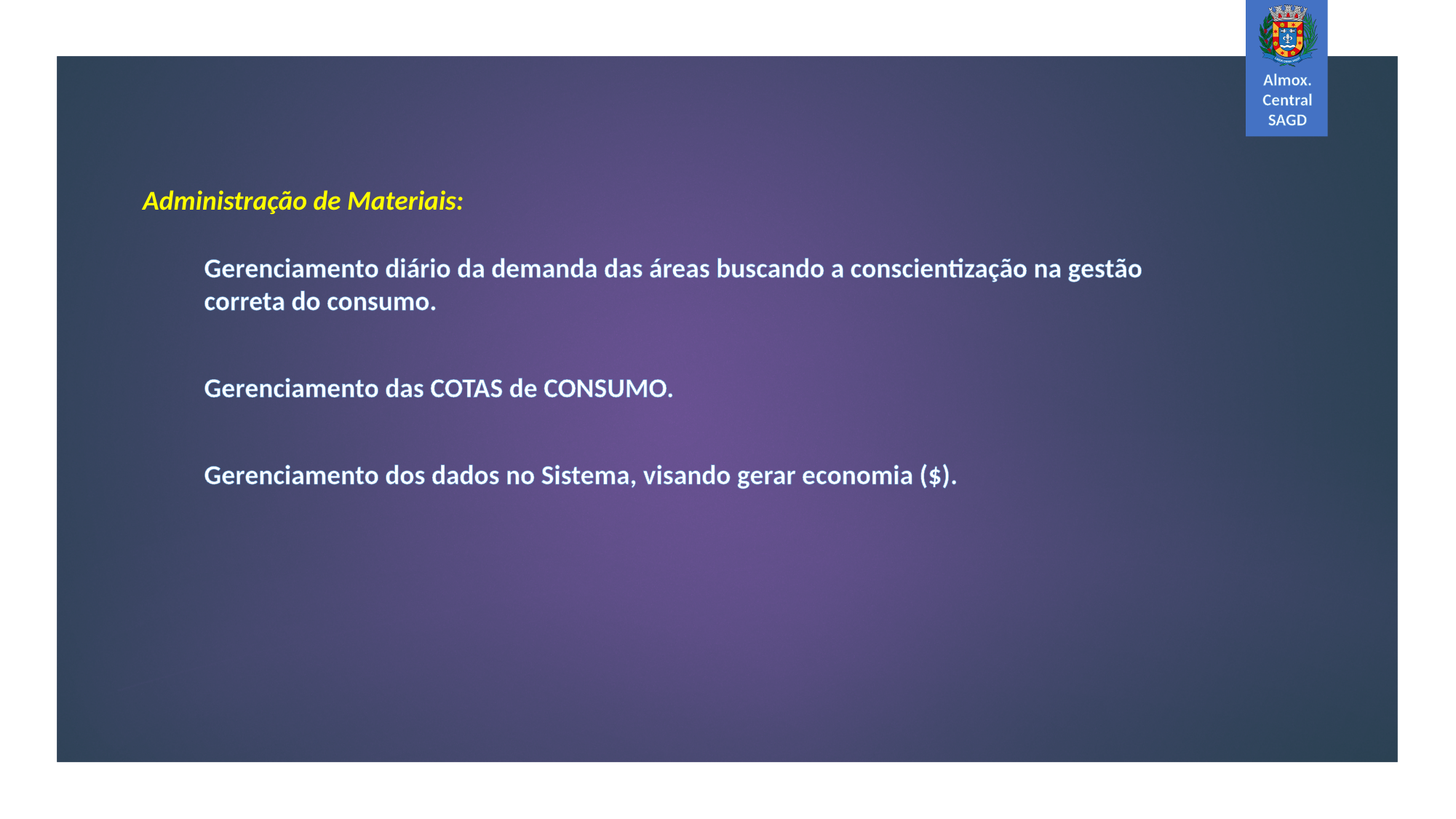

Administração de Materiais:
Gerenciamento diário da demanda das áreas buscando a conscientização na gestão correta do consumo.
Gerenciamento das COTAS de CONSUMO.
Gerenciamento dos dados no Sistema, visando gerar economia ($).